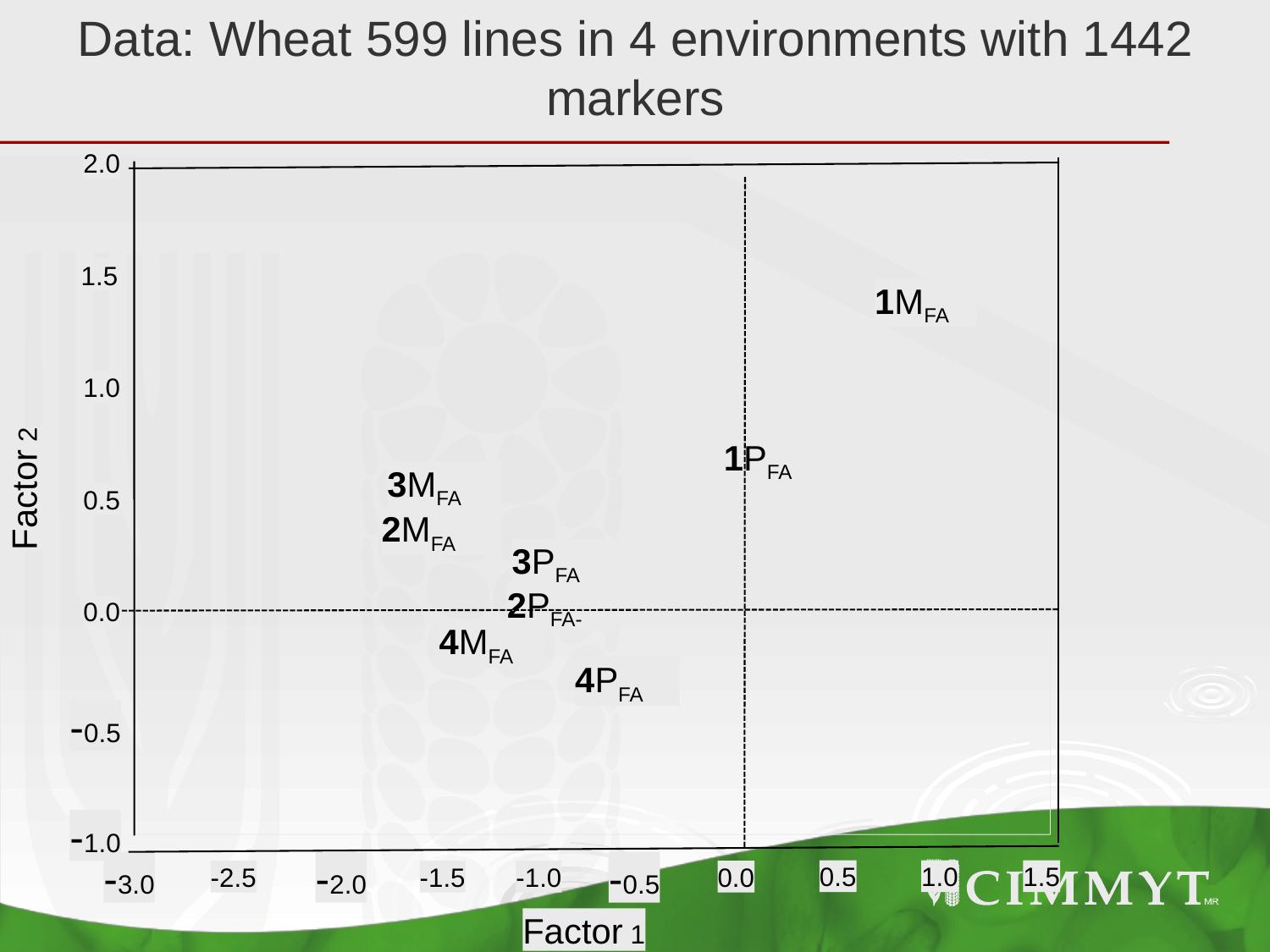

# Data: Wheat 599 lines in 4 environments with 1442 markers
2.0

1.5

1MFA

1.0

1PFA

3MFA
Factor 2
0.5

2MFA
3PFA

2PFA-

0.0

4MFA
4PFA

-0.5

-1.0

-3.0
-2.0
-0.5
0.5
1.0
1.5
-2.5
-1.5
-1.0
0.0
Factor 1